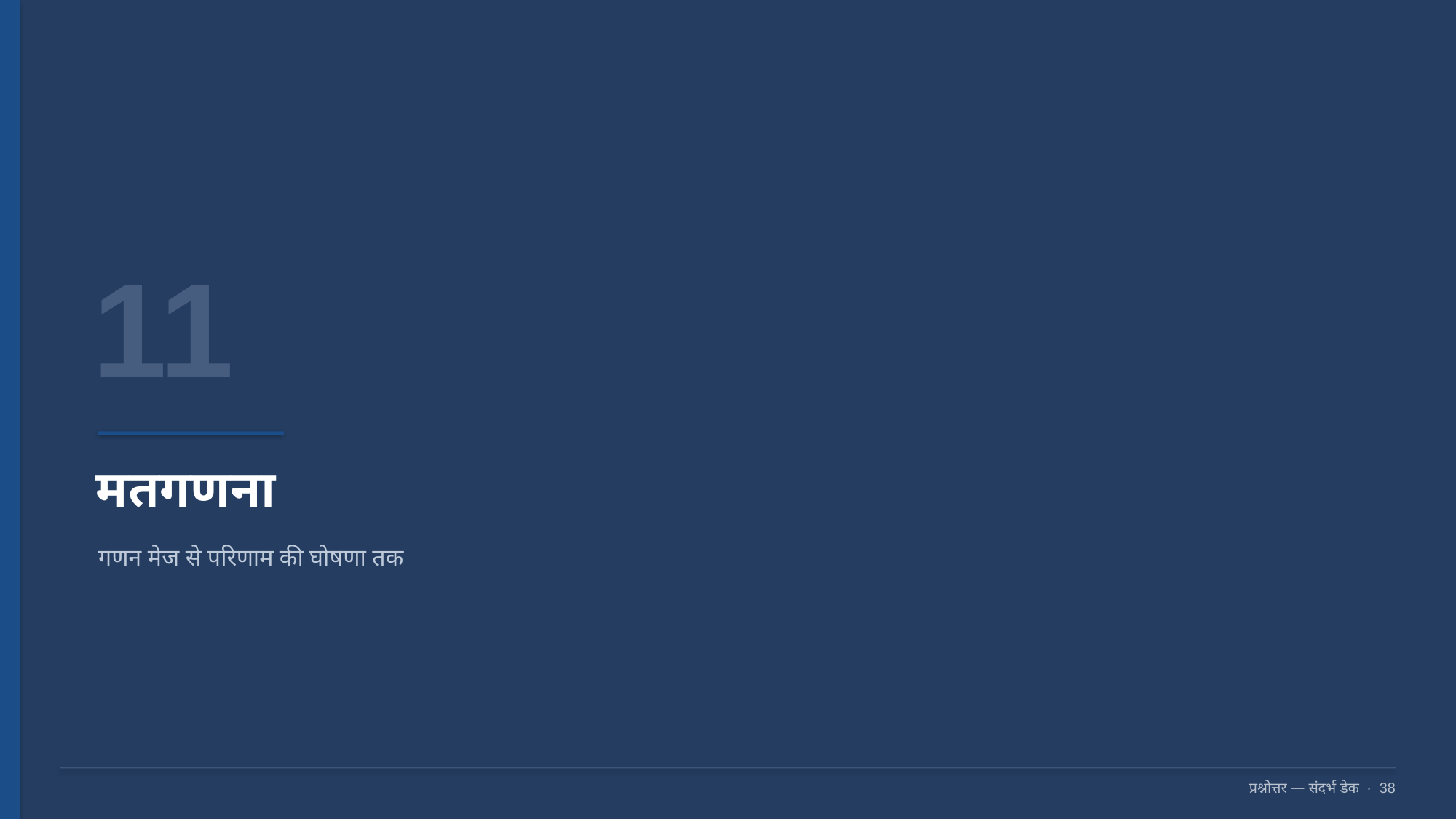

11

मतगणना
गणन मेज से परिणाम की घोषणा तक

प्रश्नोत्तर — संदर्भ डेक  ·  38